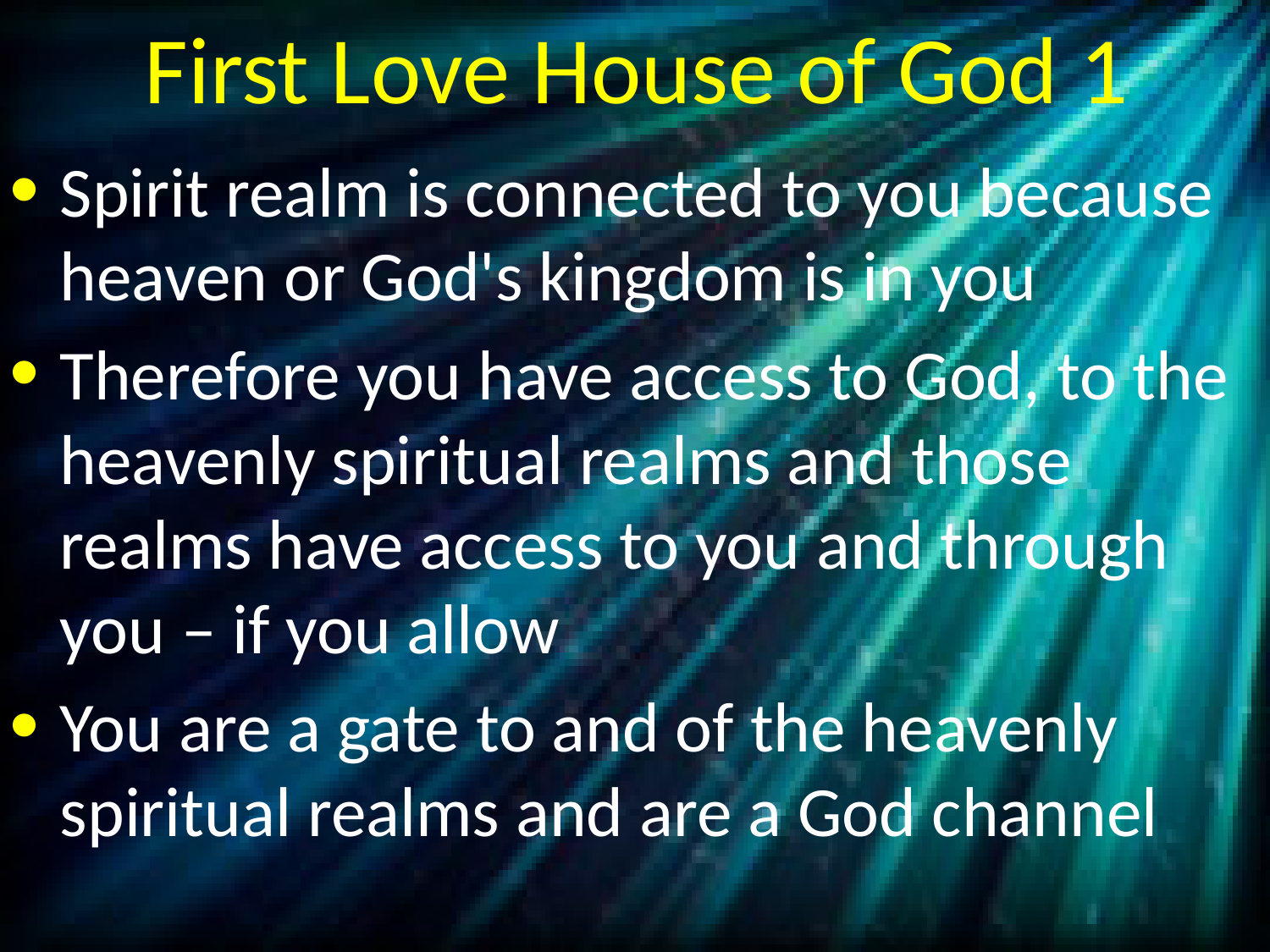

# First Love House of God 1
Spirit realm is connected to you because heaven or God's kingdom is in you
Therefore you have access to God, to the heavenly spiritual realms and those realms have access to you and through you – if you allow
You are a gate to and of the heavenly spiritual realms and are a God channel